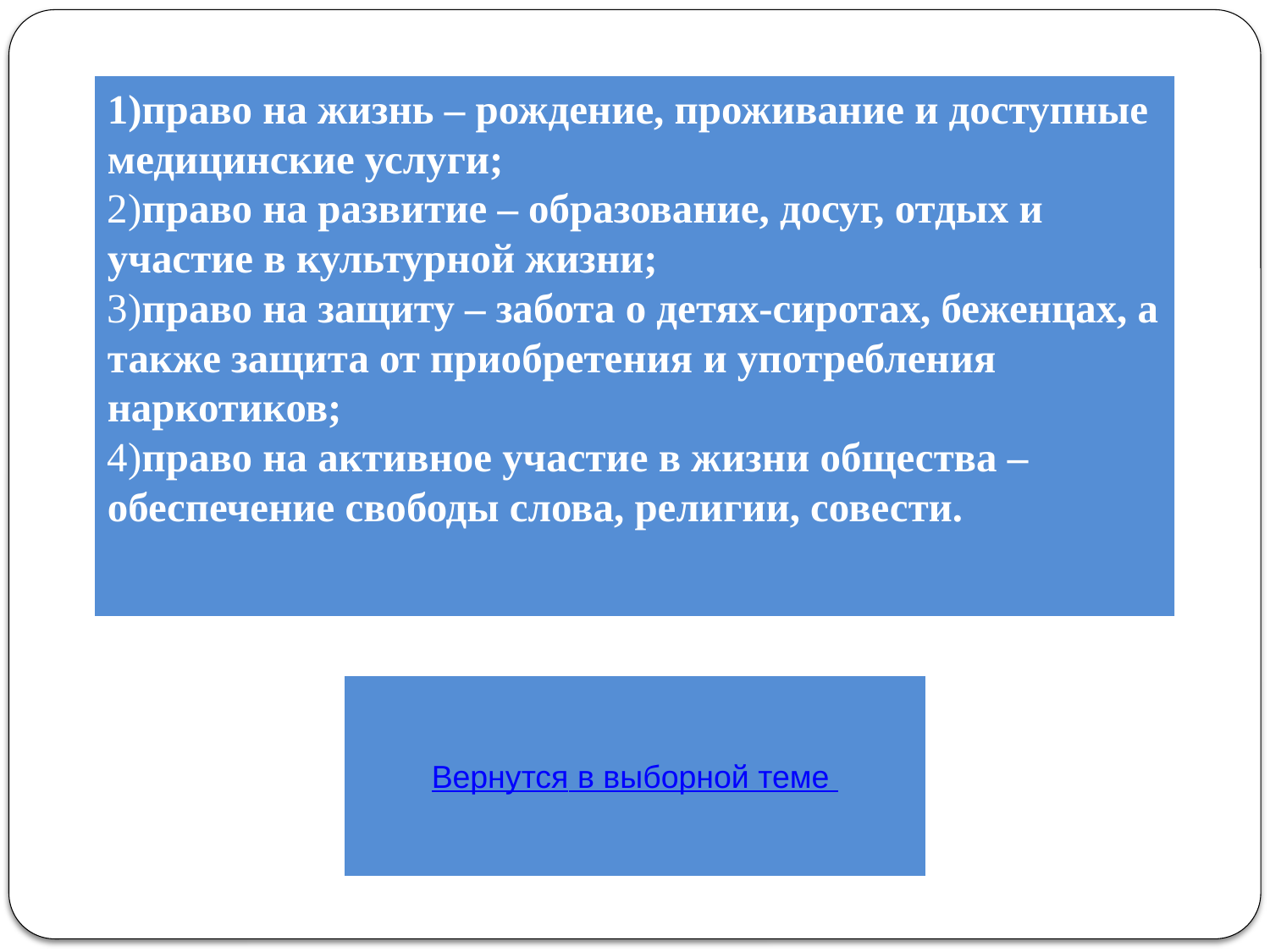

# 1)право на жизнь – рождение, проживание и доступные медицинские услуги; 2)право на развитие – образование, досуг, отдых и участие в культурной жизни; 3)право на защиту – забота о детях-сиротах, беженцах, а также защита от приобретения и употребления наркотиков; 4)право на активное участие в жизни общества – обеспечение свободы слова, религии, совести.